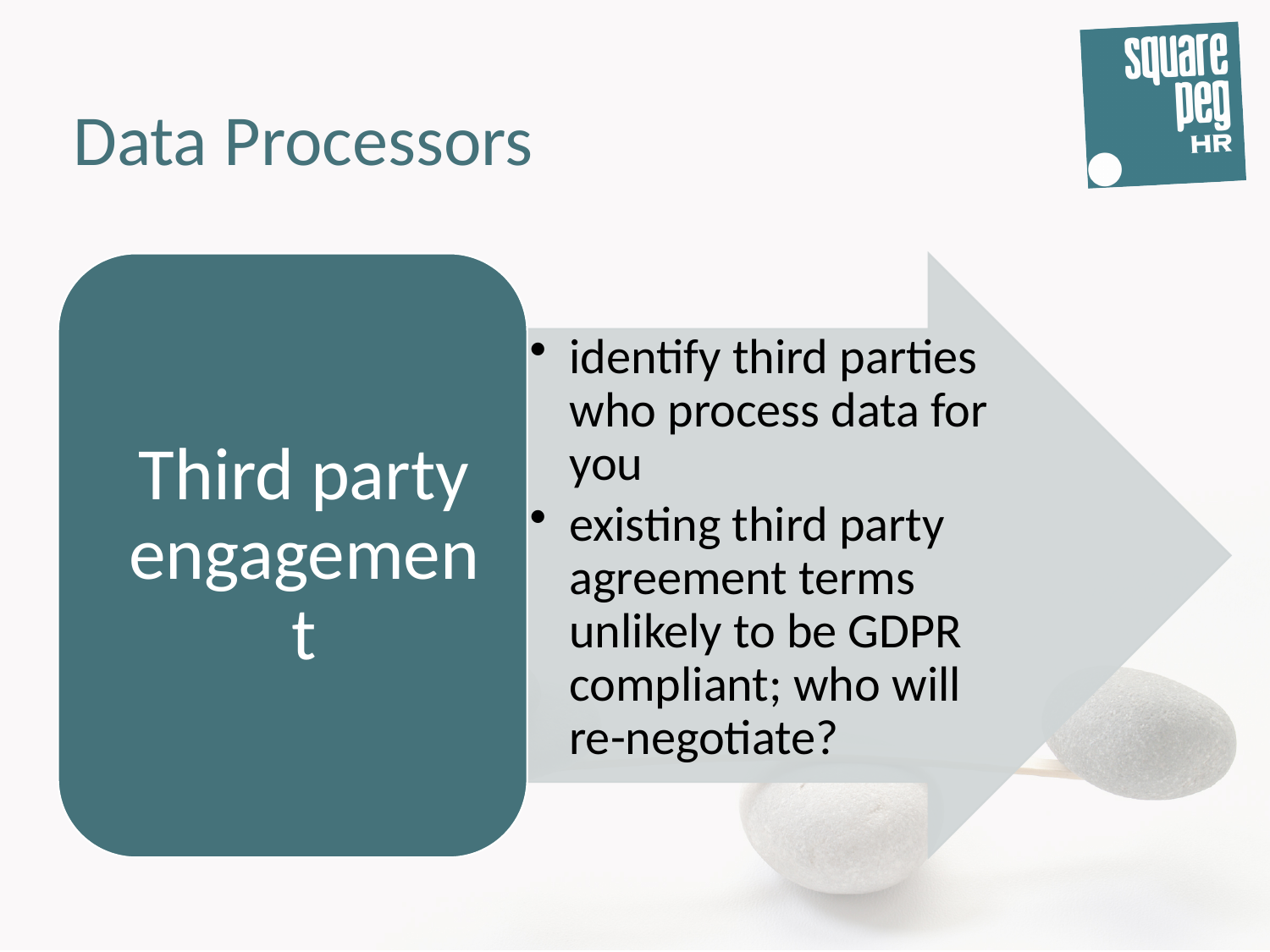

# Data Processors
identify third parties who process data for you
existing third party agreement terms unlikely to be GDPR compliant; who will re-negotiate?
Third party engagement